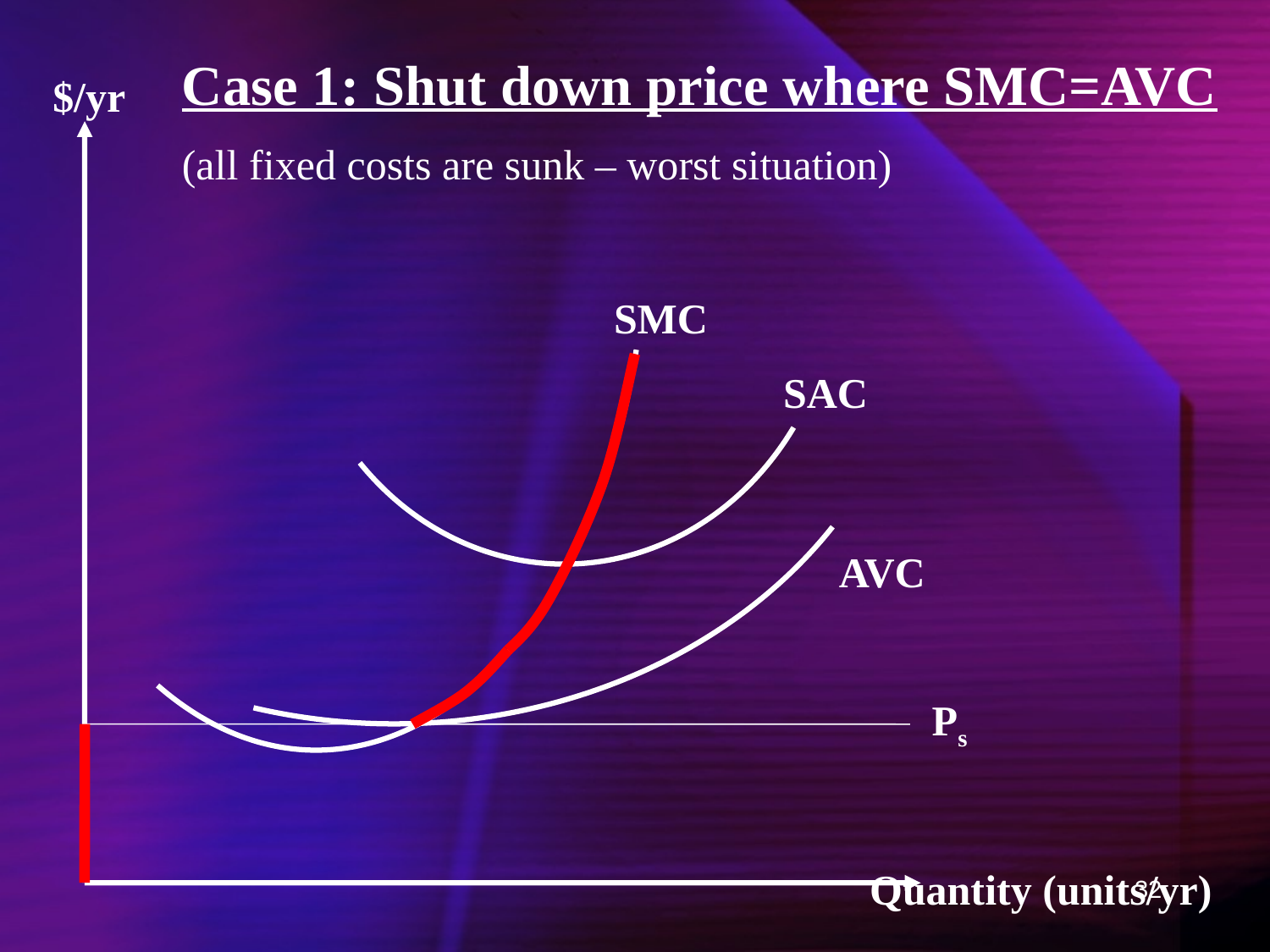

Case 1: Shut down price where SMC=AVC
(all fixed costs are sunk – worst situation)
$/yr

SMC

SAC
AVC

Ps

Quantity (units/yr)
32